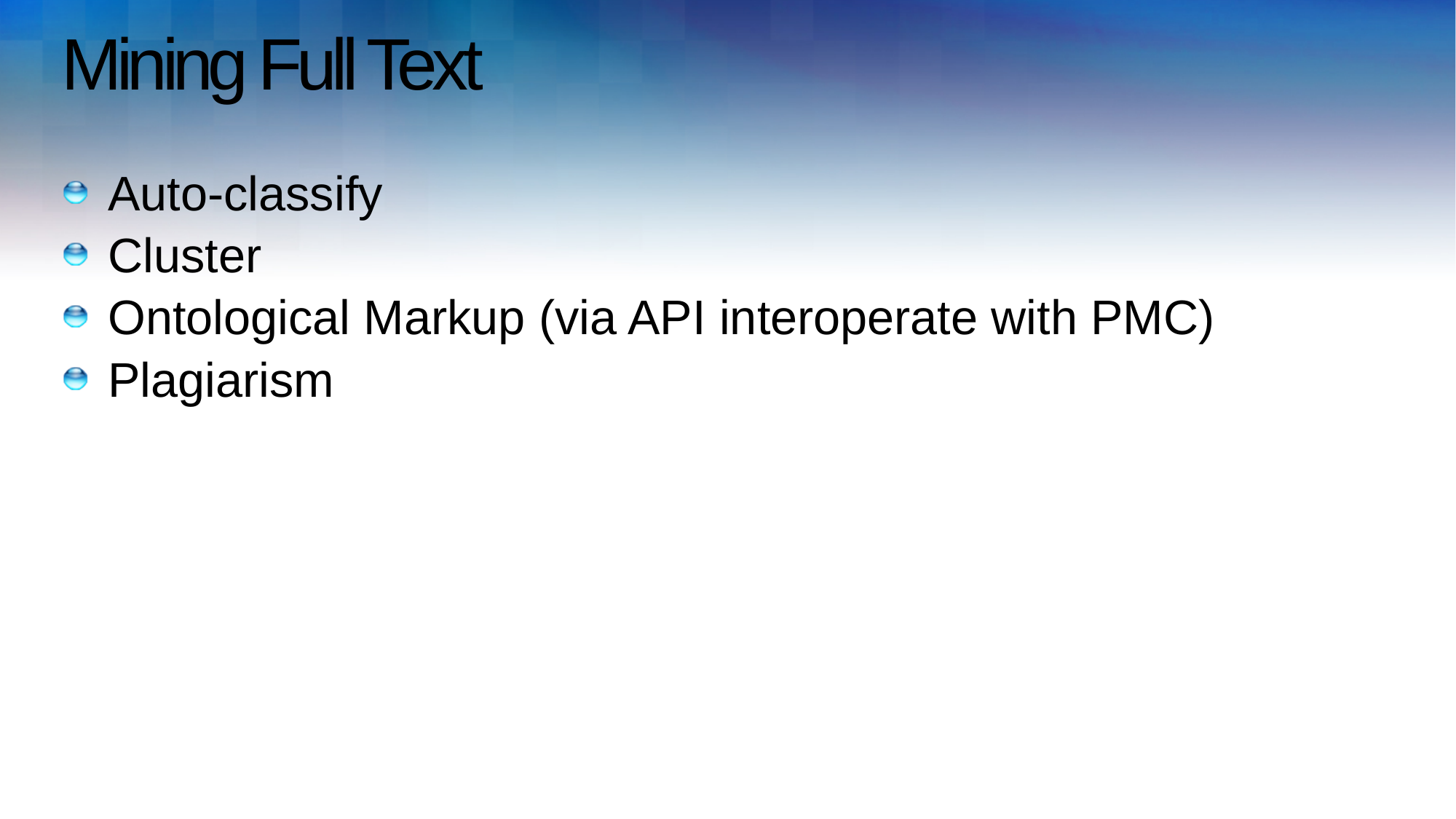

# Mining Full Text
Auto-classify
Cluster
Ontological Markup (via API interoperate with PMC)
Plagiarism